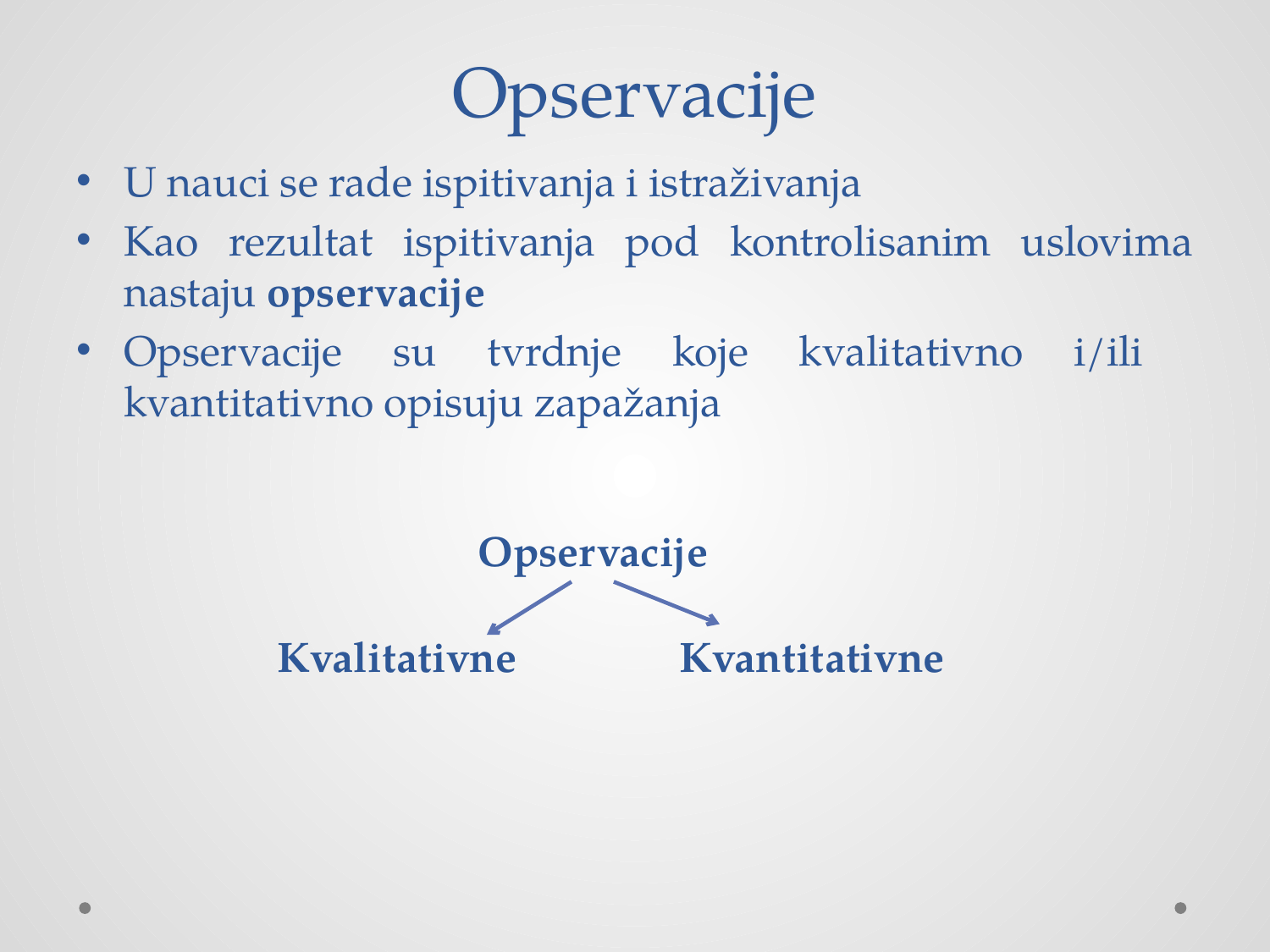

# Opservacije
U nauci se rade ispitivanja i istraživanja
Kao rezultat ispitivanja pod kontrolisanim uslovima nastaju opservacije
Opservacije su tvrdnje koje kvalitativno i/ili  kvantitativno opisuju zapažanja

Opservacije
Kvalitativne
Kvantitativne